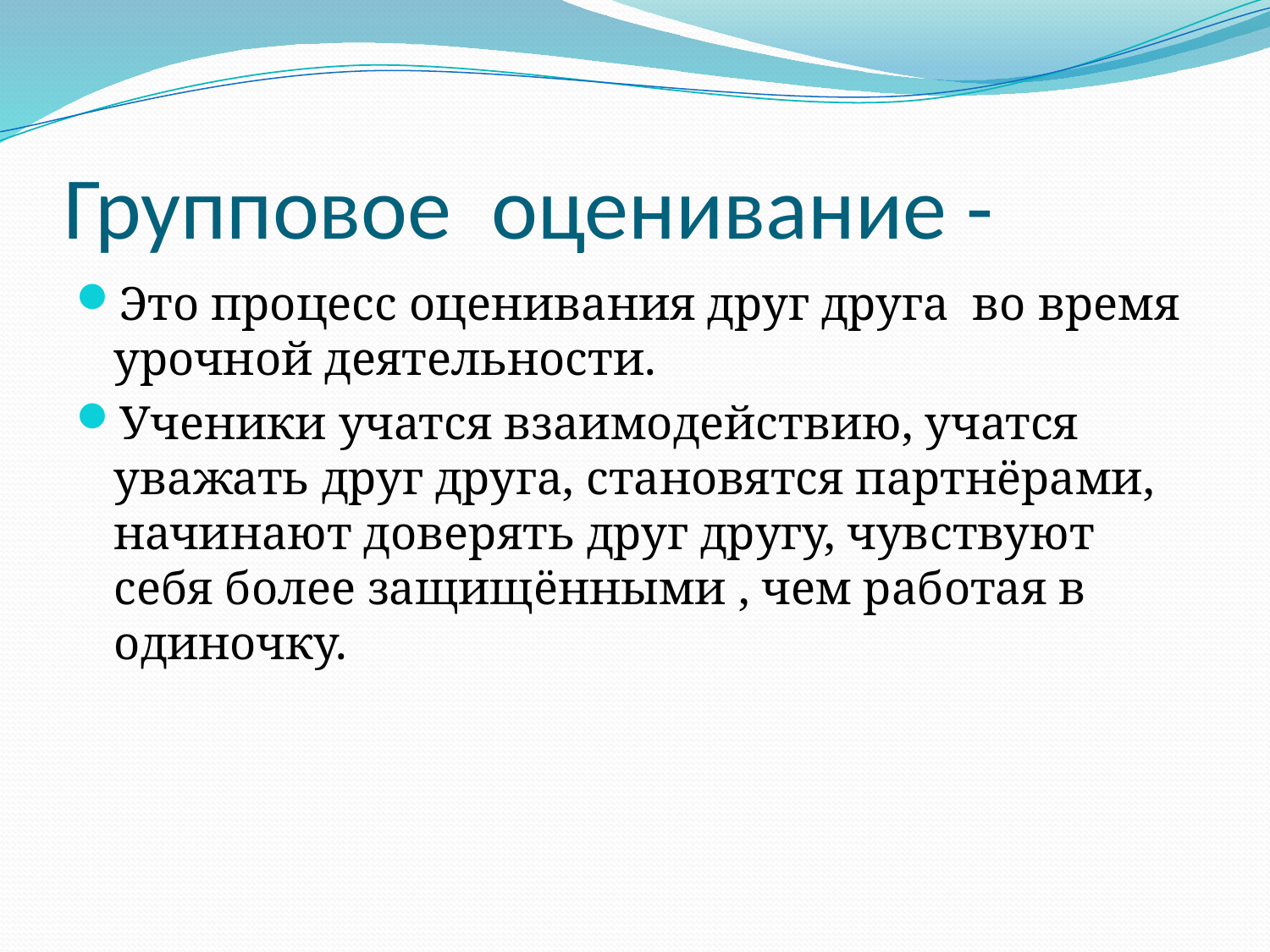

# Групповое  оценивание -
Это процесс оценивания друг друга  во время урочной деятельности.
Ученики учатся взаимодействию, учатся уважать друг друга, становятся партнёрами, начинают доверять друг другу, чувствуют себя более защищёнными , чем работая в одиночку.